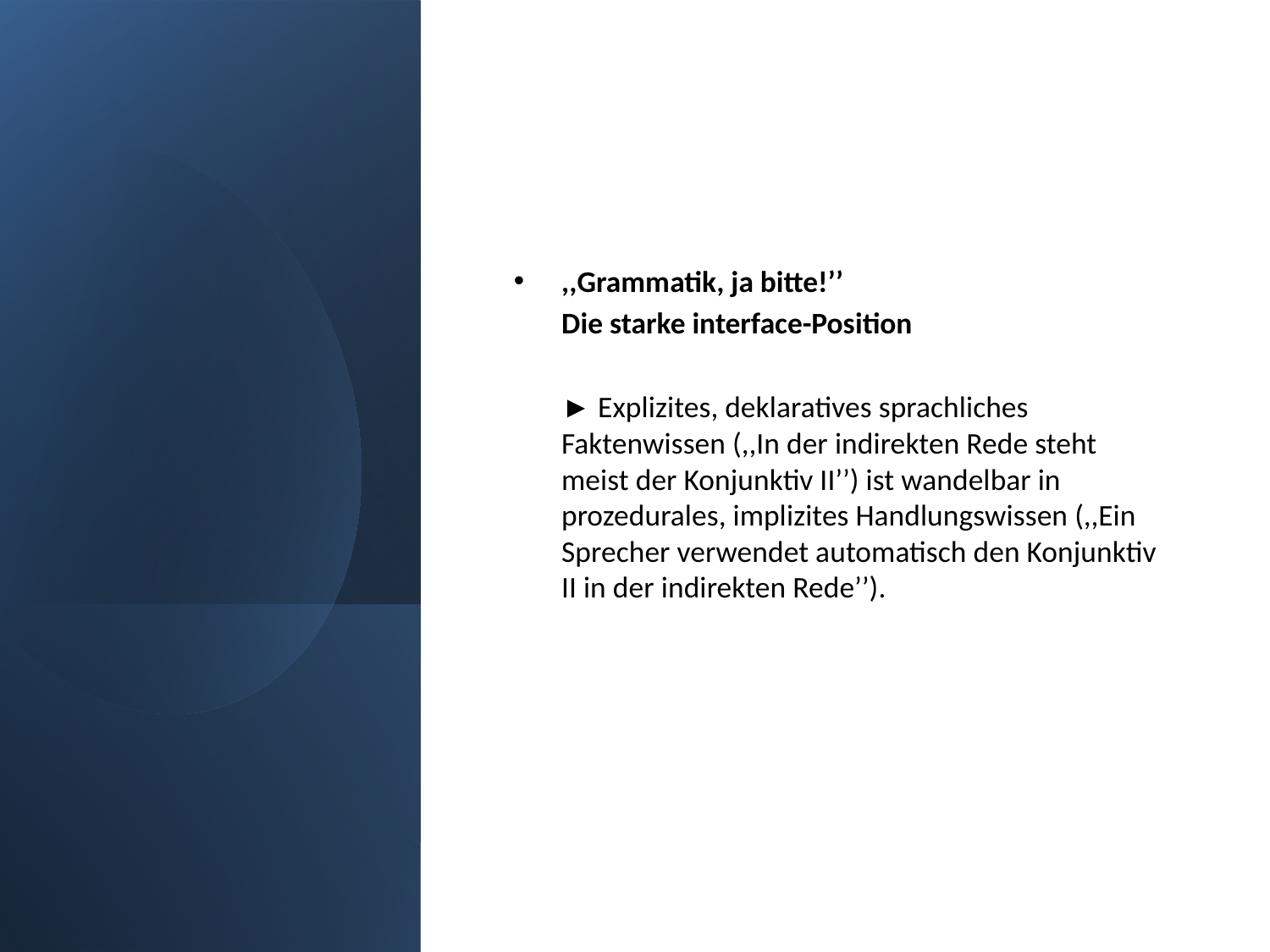

,,Grammatik, ja bitte!’’
	Die starke interface-Position

	► Explizites, deklaratives sprachliches Faktenwissen (,,In der indirekten Rede steht meist der Konjunktiv II’’) ist wandelbar in prozedurales, implizites Handlungswissen (,,Ein Sprecher verwendet automatisch den Konjunktiv II in der indirekten Rede’’).